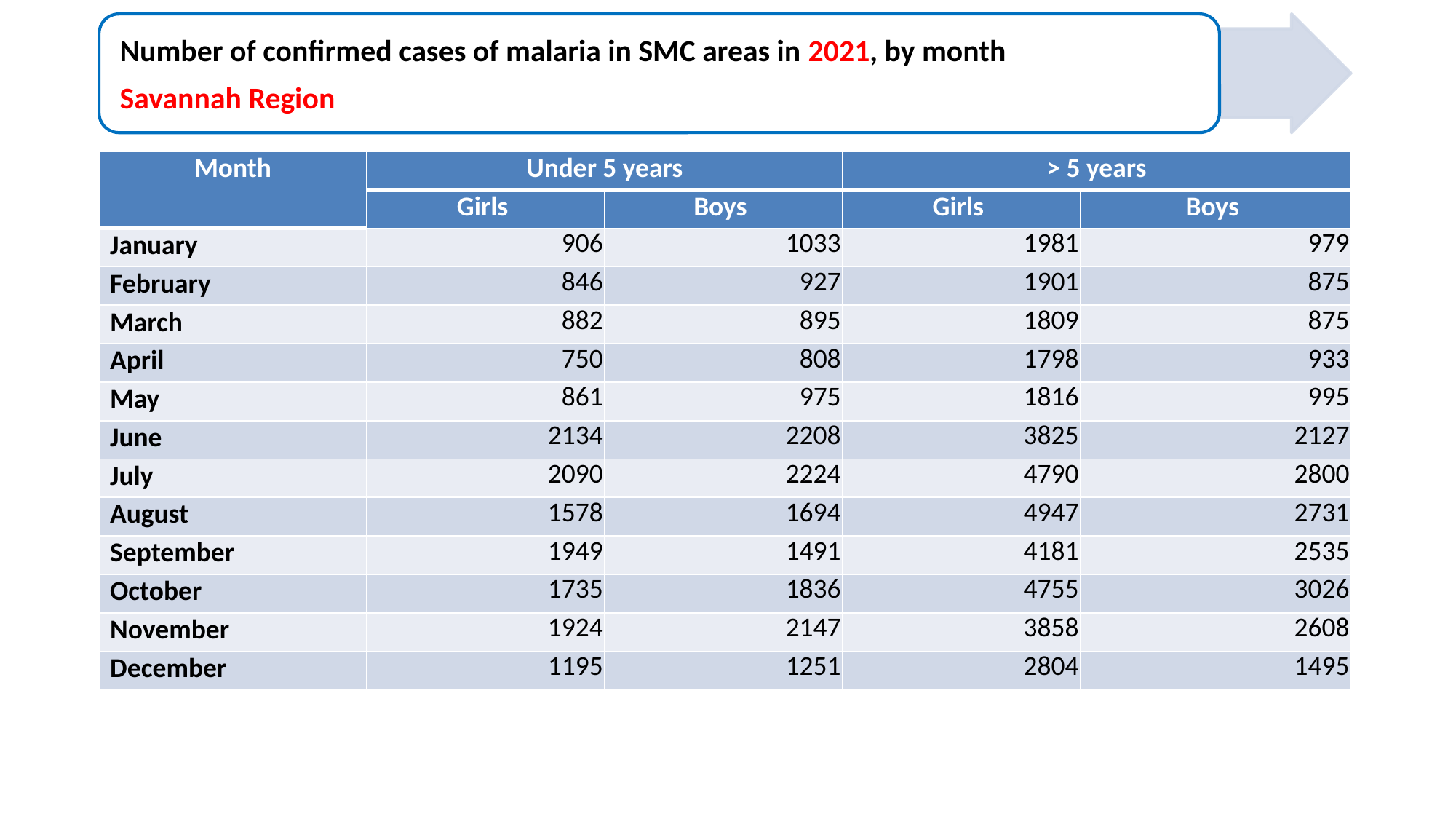

Number of confirmed cases of malaria in SMC areas in 2021, by month
Savannah Region
| Month | Under 5 years |  | > 5 years |  |
| --- | --- | --- | --- | --- |
|  | Girls | Boys | Girls | Boys |
| January | 906 | 1033 | 1981 | 979 |
| February | 846 | 927 | 1901 | 875 |
| March | 882 | 895 | 1809 | 875 |
| April | 750 | 808 | 1798 | 933 |
| May | 861 | 975 | 1816 | 995 |
| June | 2134 | 2208 | 3825 | 2127 |
| July | 2090 | 2224 | 4790 | 2800 |
| August | 1578 | 1694 | 4947 | 2731 |
| September | 1949 | 1491 | 4181 | 2535 |
| October | 1735 | 1836 | 4755 | 3026 |
| November | 1924 | 2147 | 3858 | 2608 |
| December | 1195 | 1251 | 2804 | 1495 |